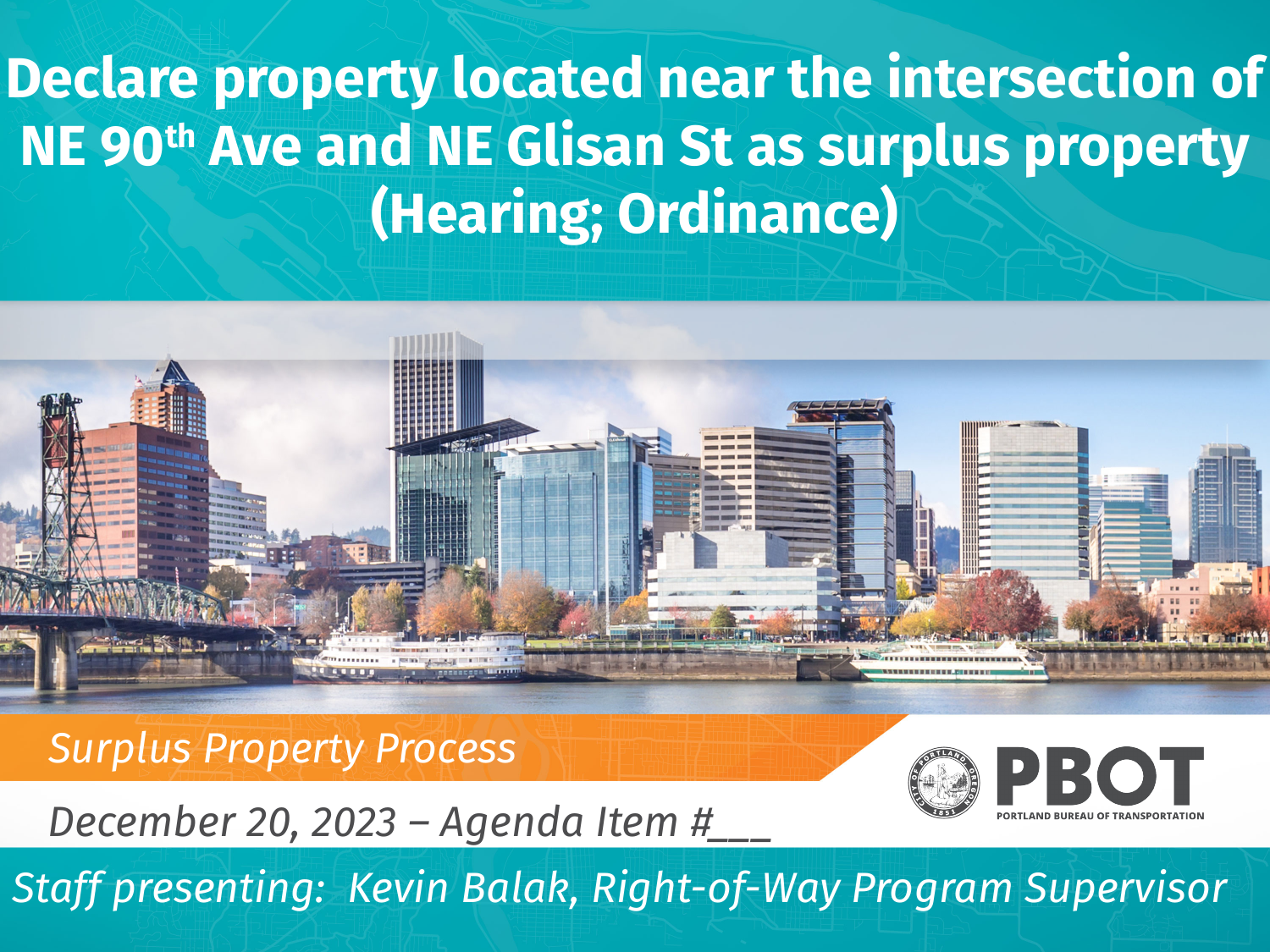

# Declare property located near the intersection of NE 90th Ave and NE Glisan St as surplus property (Hearing; Ordinance)
Surplus Property Process
December 20, 2023 – Agenda Item #___
Staff presenting:  Kevin Balak, Right-of-Way Program Supervisor